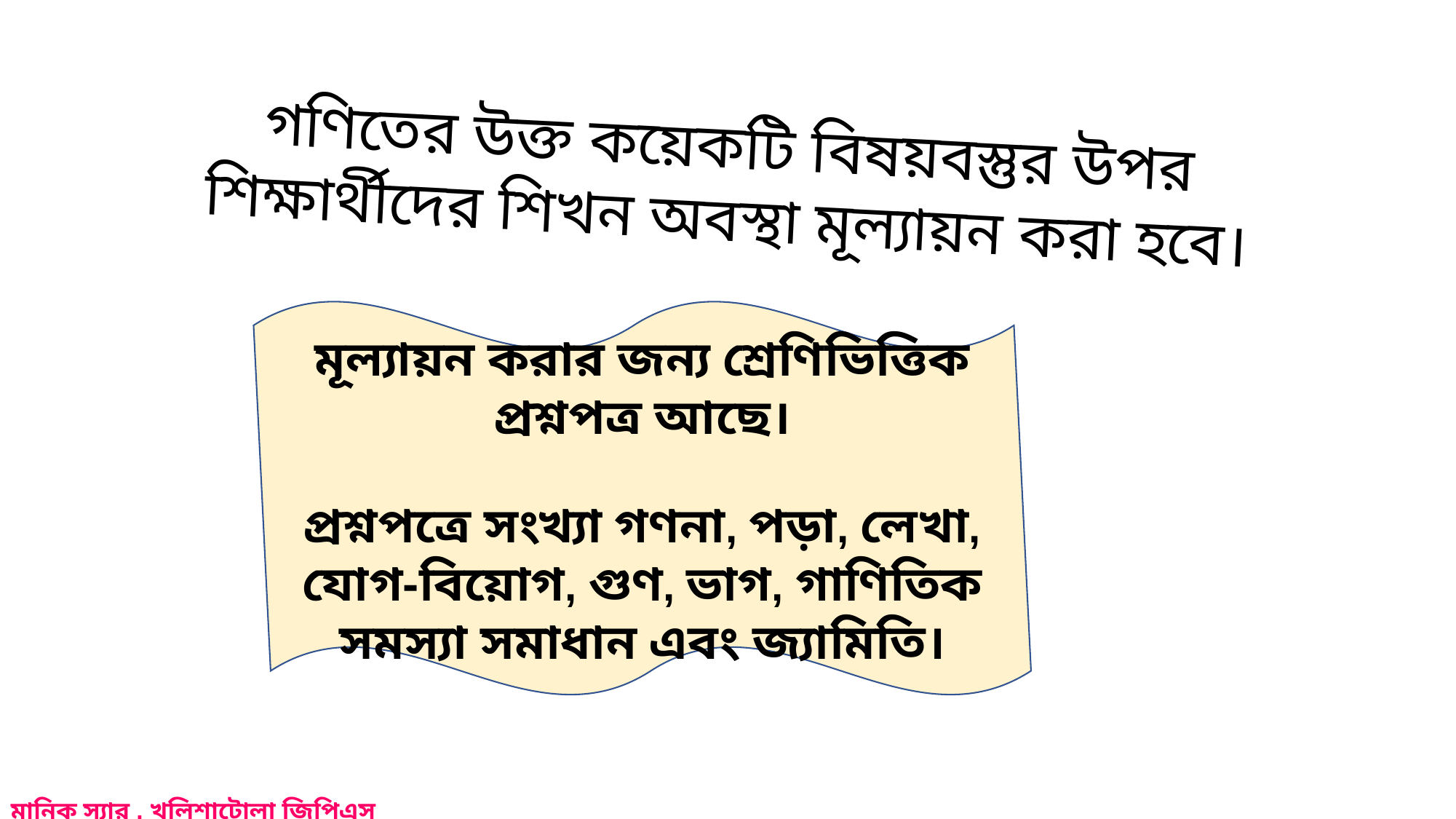

গণিতের উক্ত কয়েকটি বিষয়বস্তুর উপর শিক্ষার্থীদের শিখন অবস্থা মূল্যায়ন করা হবে।
মূল্যায়ন করার জন্য শ্রেণিভিত্তিক প্রশ্নপত্র আছে।

প্রশ্নপত্রে সংখ্যা গণনা, পড়া, লেখা, যোগ-বিয়োগ, গুণ, ভাগ, গাণিতিক সমস্যা সমাধান এবং জ্যামিতি।
মানিক স্যার , খলিশাটোলা জিপিএস